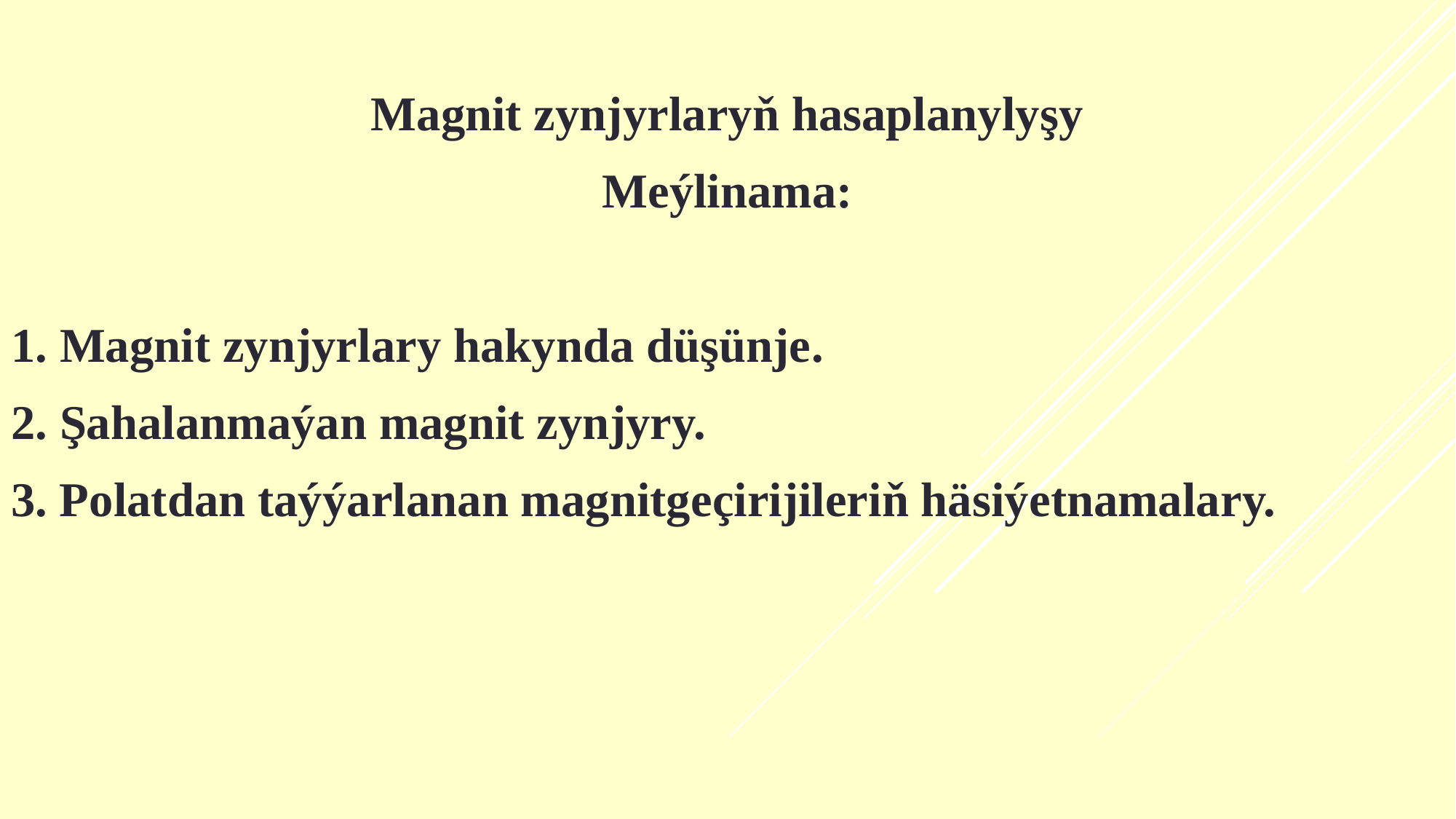

Magnit zynjyrlaryň hasaplanylyşy
Meýlinama:

1. Magnit zynjyrlary hakynda düşünje.
2. Şahalanmaýan magnit zynjyry.
3. Polatdan taýýarlanan magnitgeçirijileriň häsiýetnamalary.